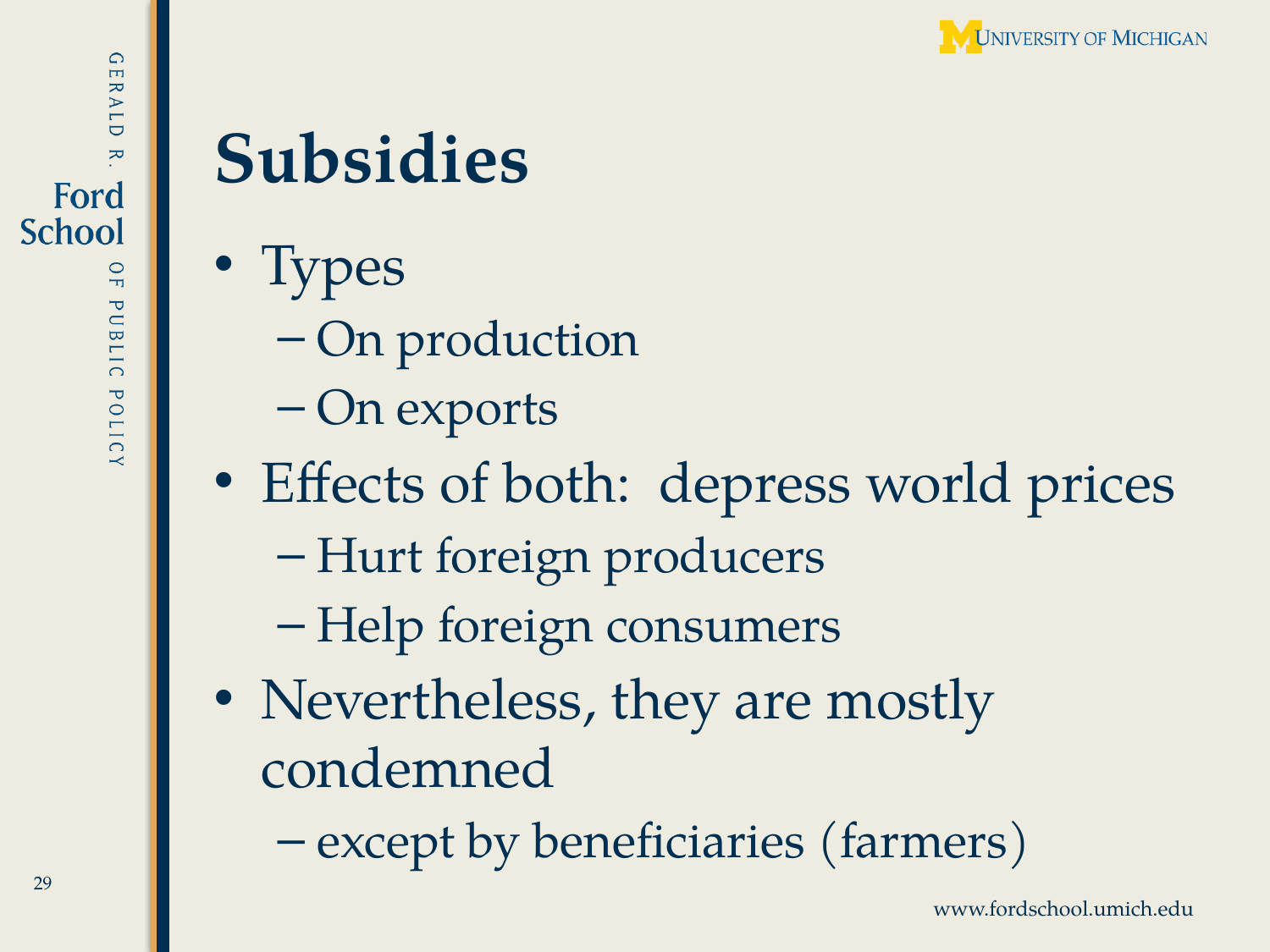

# Subsidies
Types
On production
On exports
Effects of both:  depress world prices
Hurt foreign producers
Help foreign consumers
Nevertheless, they are mostly condemned
except by beneficiaries (farmers)

29